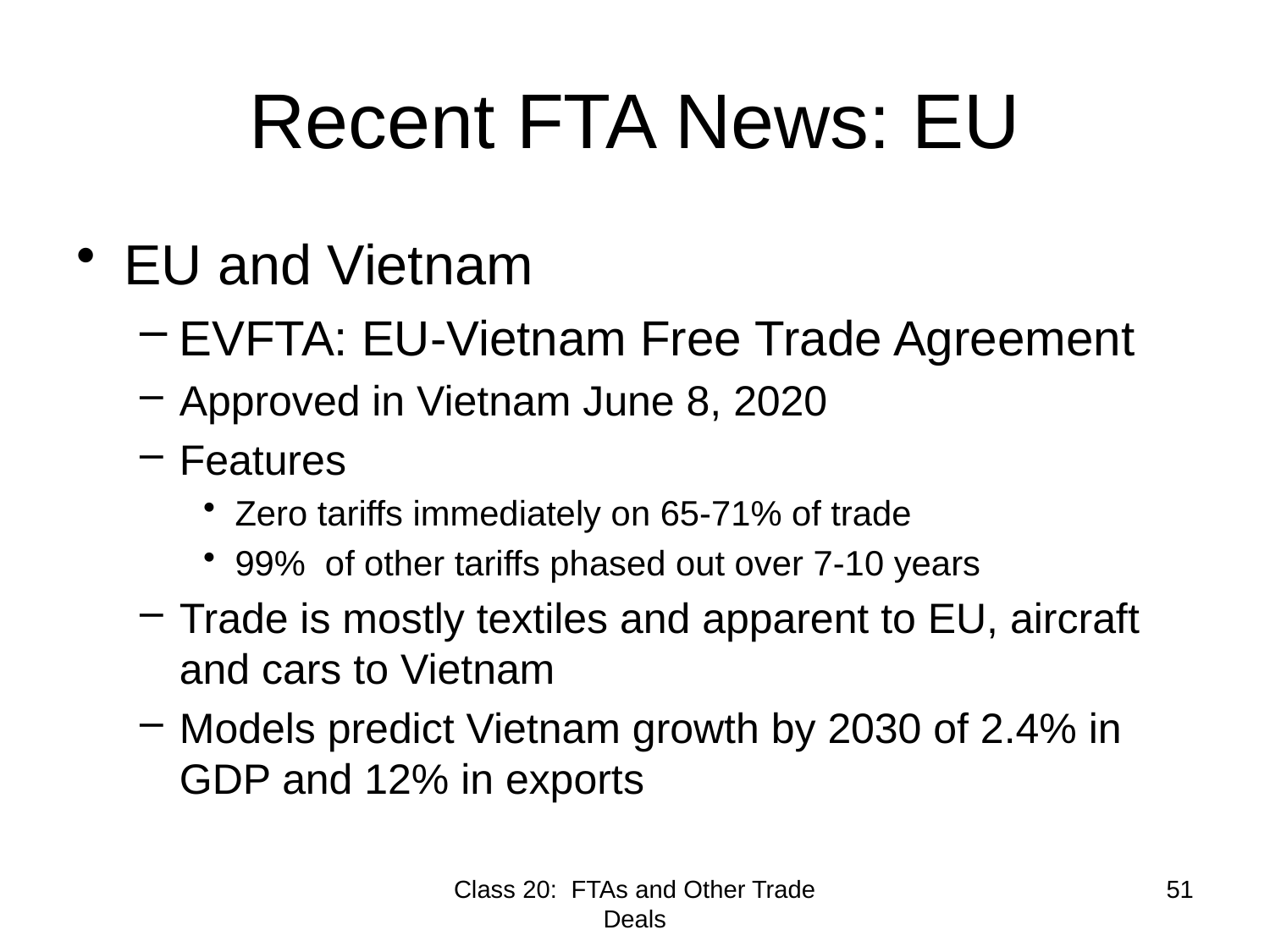

# Recent FTA News: EU
EU and Vietnam
EVFTA: EU-Vietnam Free Trade Agreement
Approved in Vietnam June 8, 2020
Features
Zero tariffs immediately on 65-71% of trade
99%  of other tariffs phased out over 7-10 years
Trade is mostly textiles and apparent to EU, aircraft and cars to Vietnam
Models predict Vietnam growth by 2030 of 2.4% in GDP and 12% in exports
Class 20:  FTAs and Other Trade Deals
51